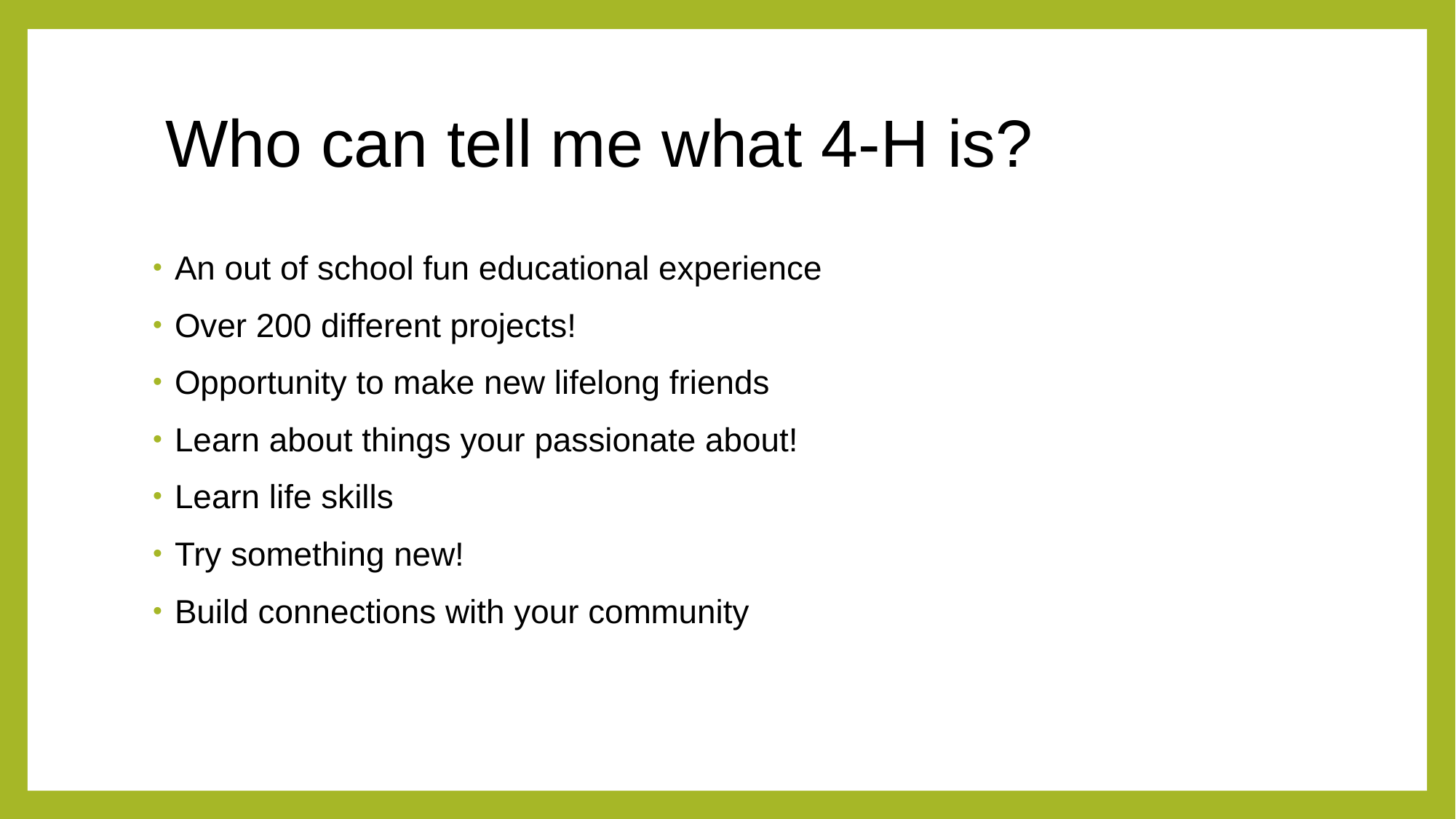

# Who can tell me what 4-H is?
An out of school fun educational experience
Over 200 different projects!
Opportunity to make new lifelong friends
Learn about things your passionate about!
Learn life skills
Try something new!
Build connections with your community